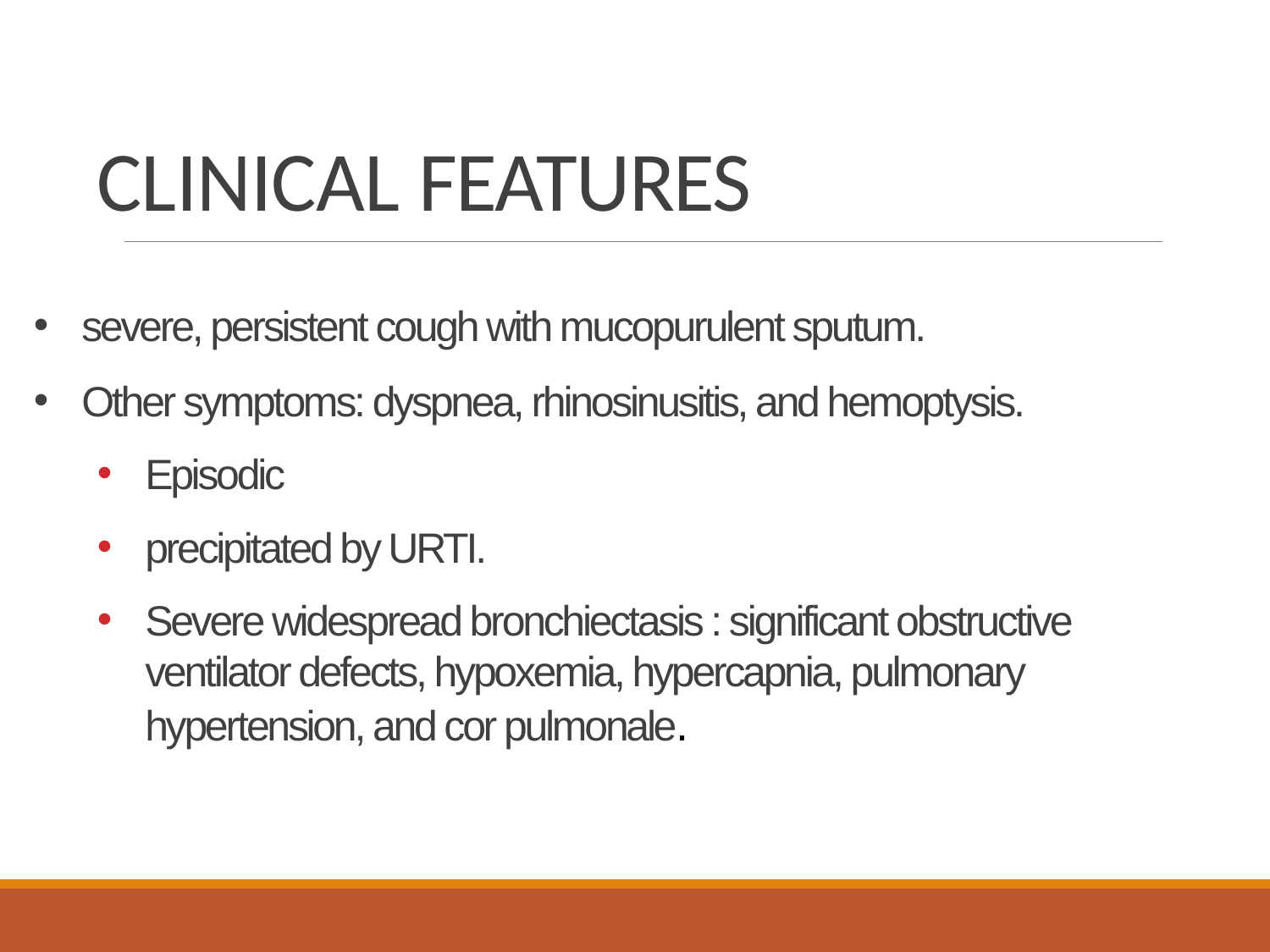

# CLINICAL FEATURES
severe, persistent cough with mucopurulent sputum.
Other symptoms: dyspnea, rhinosinusitis, and hemoptysis.
Episodic
precipitated by URTI.
Severe widespread bronchiectasis : significant obstructive ventilator defects, hypoxemia, hypercapnia, pulmonary hypertension, and cor pulmonale.